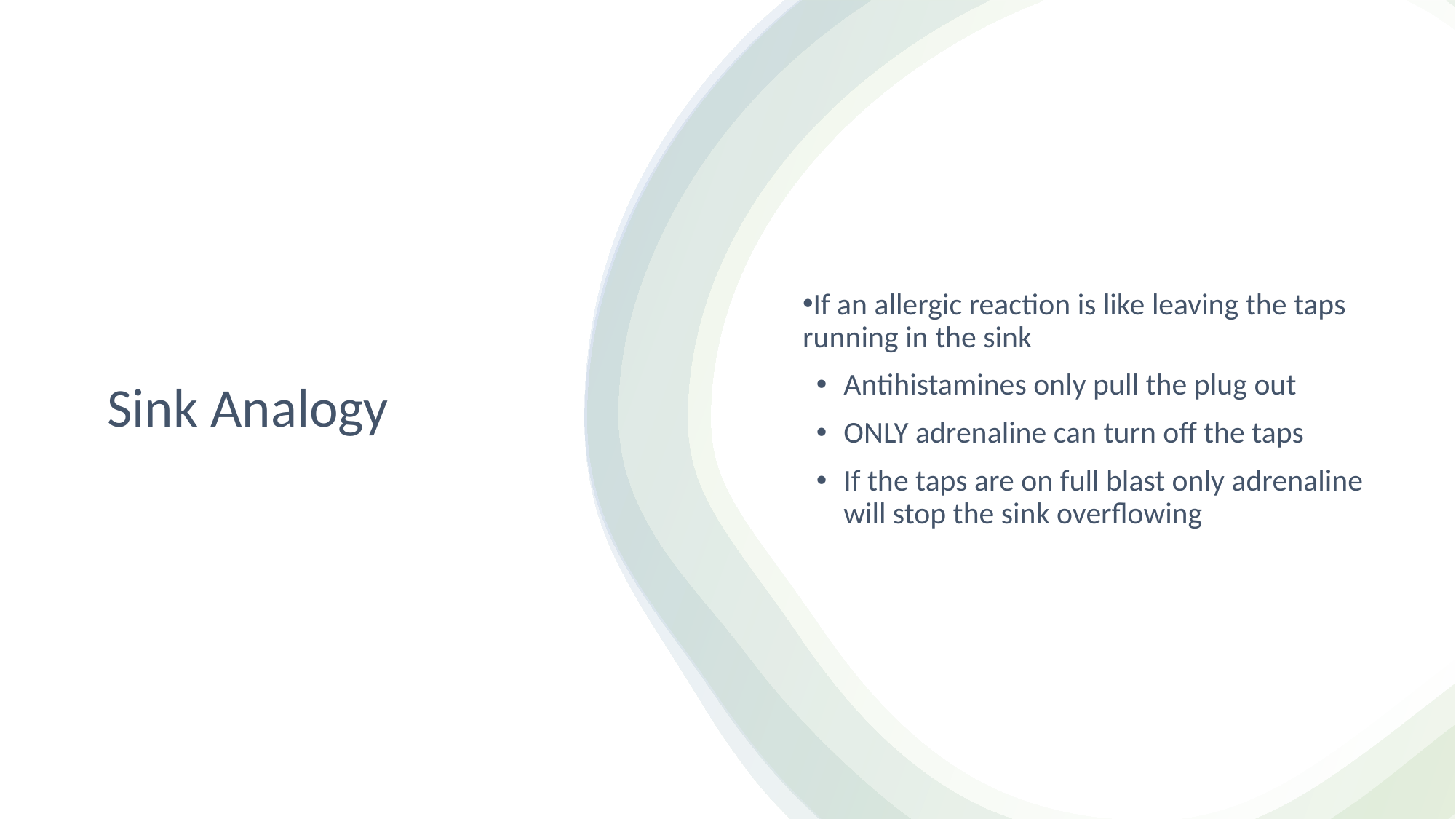

If an allergic reaction is like leaving the taps running in the sink
Antihistamines only pull the plug out
ONLY adrenaline can turn off the taps
If the taps are on full blast only adrenaline will stop the sink overflowing
# Sink Analogy